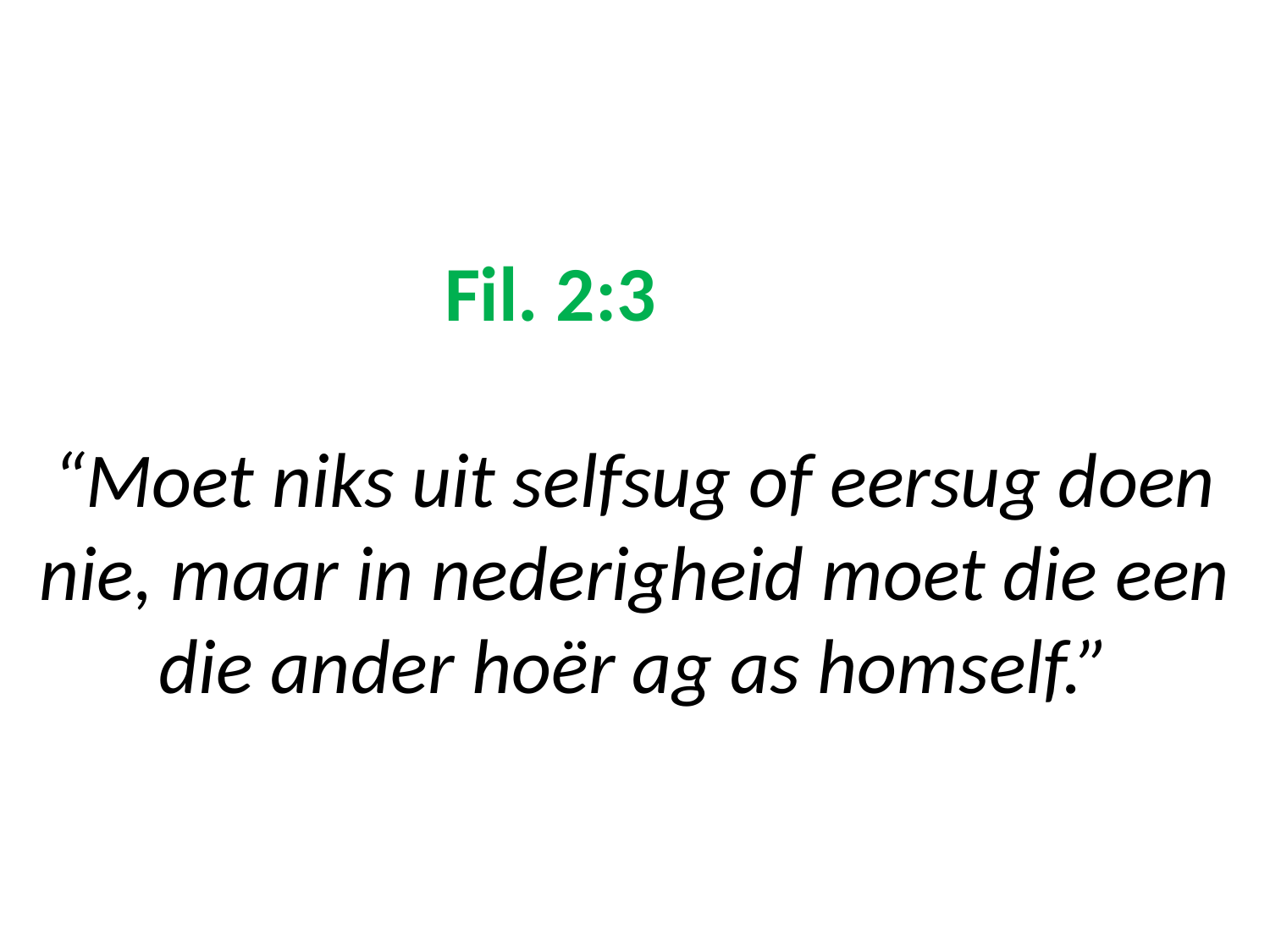

# Fil. 2:3 “Moet niks uit selfsug of eersug doen nie, maar in nederigheid moet die een die ander hoër ag as homself.”